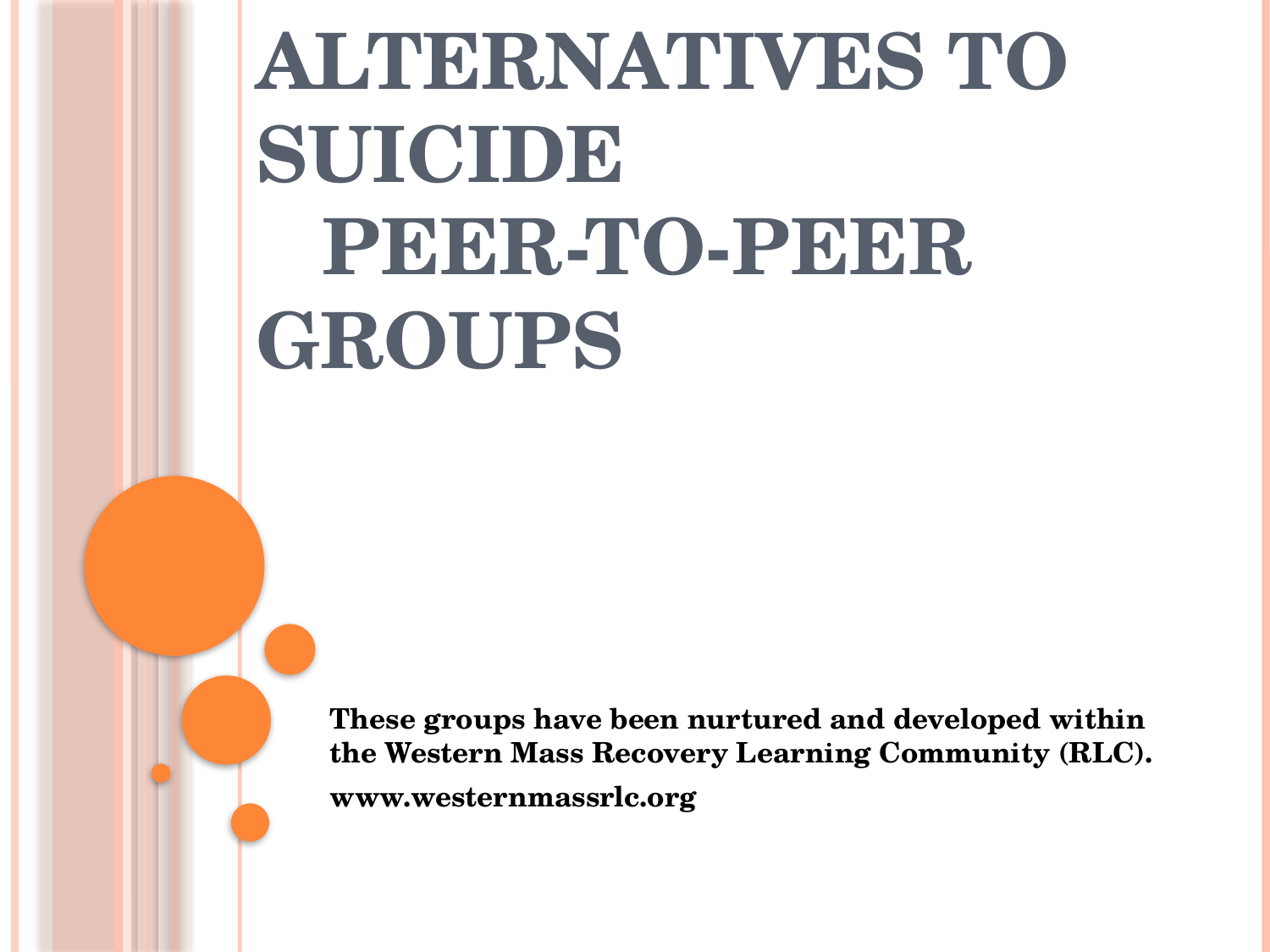

# Alternatives to Suicide Peer-to-Peer Groups
These groups have been nurtured and developed within the Western Mass Recovery Learning Community (RLC).
www.westernmassrlc.org